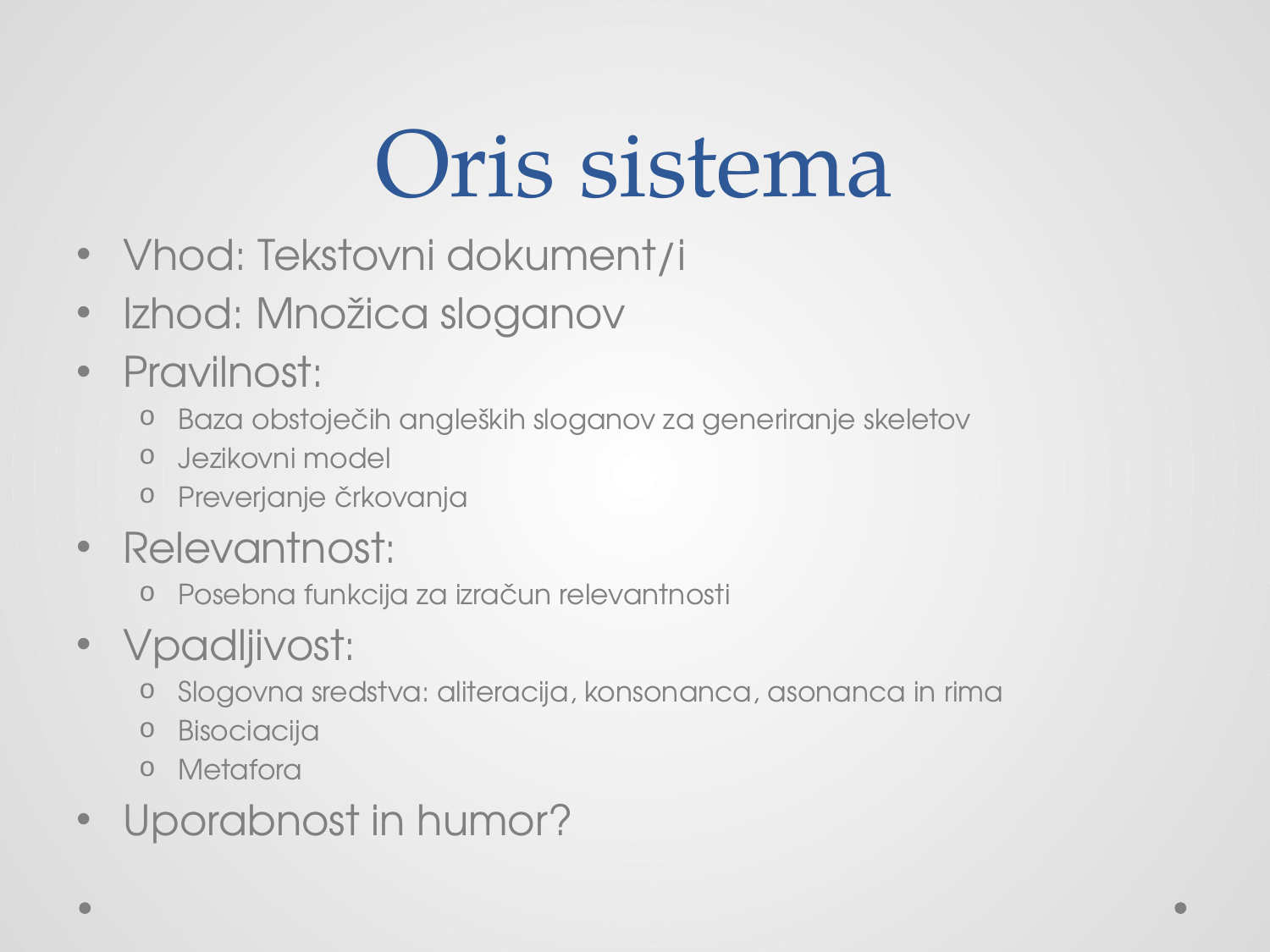

# Oris sistema
Vhod: Tekstovni dokument/i
Izhod: Množica sloganov
Pravilnost:
Baza obstoječih angleških sloganov za generiranje skeletov
Jezikovni model
Preverjanje črkovanja
Relevantnost:
Posebna funkcija za izračun relevantnosti
Vpadljivost:
Slogovna sredstva: aliteracija, konsonanca, asonanca in rima
Bisociacija
Metafora
Uporabnost in humor?